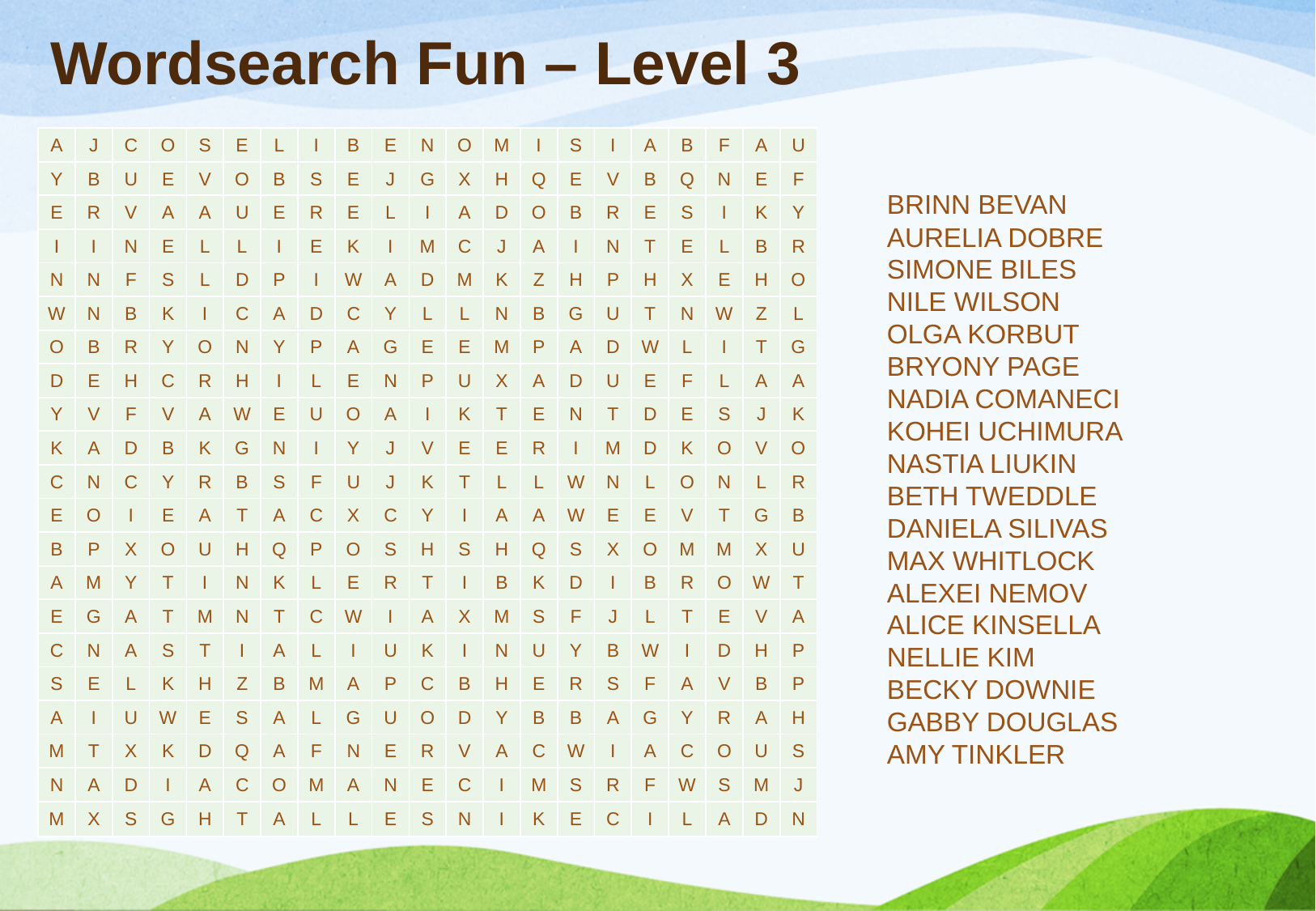

# Wordsearch Fun – Level 3
| A | J | C | O | S | E | L | I | B | E | N | O | M | I | S | I | A | B | F | A | U |
| --- | --- | --- | --- | --- | --- | --- | --- | --- | --- | --- | --- | --- | --- | --- | --- | --- | --- | --- | --- | --- |
| Y | B | U | E | V | O | B | S | E | J | G | X | H | Q | E | V | B | Q | N | E | F |
| E | R | V | A | A | U | E | R | E | L | I | A | D | O | B | R | E | S | I | K | Y |
| I | I | N | E | L | L | I | E | K | I | M | C | J | A | I | N | T | E | L | B | R |
| N | N | F | S | L | D | P | I | W | A | D | M | K | Z | H | P | H | X | E | H | O |
| W | N | B | K | I | C | A | D | C | Y | L | L | N | B | G | U | T | N | W | Z | L |
| O | B | R | Y | O | N | Y | P | A | G | E | E | M | P | A | D | W | L | I | T | G |
| D | E | H | C | R | H | I | L | E | N | P | U | X | A | D | U | E | F | L | A | A |
| Y | V | F | V | A | W | E | U | O | A | I | K | T | E | N | T | D | E | S | J | K |
| K | A | D | B | K | G | N | I | Y | J | V | E | E | R | I | M | D | K | O | V | O |
| C | N | C | Y | R | B | S | F | U | J | K | T | L | L | W | N | L | O | N | L | R |
| E | O | I | E | A | T | A | C | X | C | Y | I | A | A | W | E | E | V | T | G | B |
| B | P | X | O | U | H | Q | P | O | S | H | S | H | Q | S | X | O | M | M | X | U |
| A | M | Y | T | I | N | K | L | E | R | T | I | B | K | D | I | B | R | O | W | T |
| E | G | A | T | M | N | T | C | W | I | A | X | M | S | F | J | L | T | E | V | A |
| C | N | A | S | T | I | A | L | I | U | K | I | N | U | Y | B | W | I | D | H | P |
| S | E | L | K | H | Z | B | M | A | P | C | B | H | E | R | S | F | A | V | B | P |
| A | I | U | W | E | S | A | L | G | U | O | D | Y | B | B | A | G | Y | R | A | H |
| M | T | X | K | D | Q | A | F | N | E | R | V | A | C | W | I | A | C | O | U | S |
| N | A | D | I | A | C | O | M | A | N | E | C | I | M | S | R | F | W | S | M | J |
| M | X | S | G | H | T | A | L | L | E | S | N | I | K | E | C | I | L | A | D | N |
BRINN BEVAN
AURELIA DOBRE
SIMONE BILES
NILE WILSON
OLGA KORBUT
BRYONY PAGE
NADIA COMANECI
KOHEI UCHIMURA
NASTIA LIUKIN
BETH TWEDDLE
DANIELA SILIVAS
MAX WHITLOCK
ALEXEI NEMOV
ALICE KINSELLA
NELLIE KIM
BECKY DOWNIE
GABBY DOUGLAS
AMY TINKLER